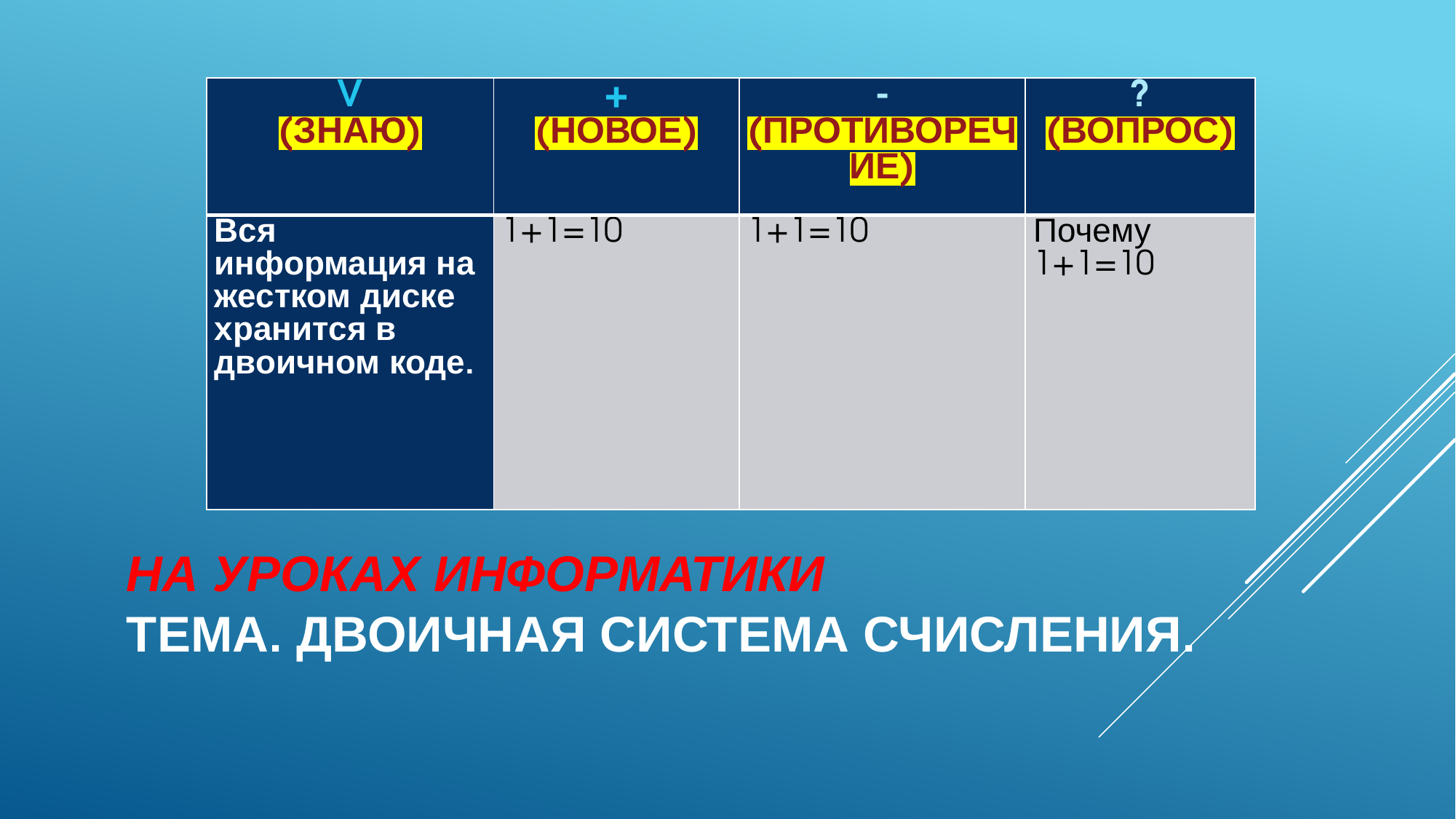

| V (ЗНАЮ) | + (НОВОЕ) | -(ПРОТИВОРЕЧИЕ) | ? (ВОПРОС) |
| --- | --- | --- | --- |
| Вся информация на жестком диске хранится в двоичном коде. | 1+1=10 | 1+1=10 | Почему 1+1=10 |
# НА УРОКАХ ИНФОРМАТИКИ Тема. Двоичная система счисления.